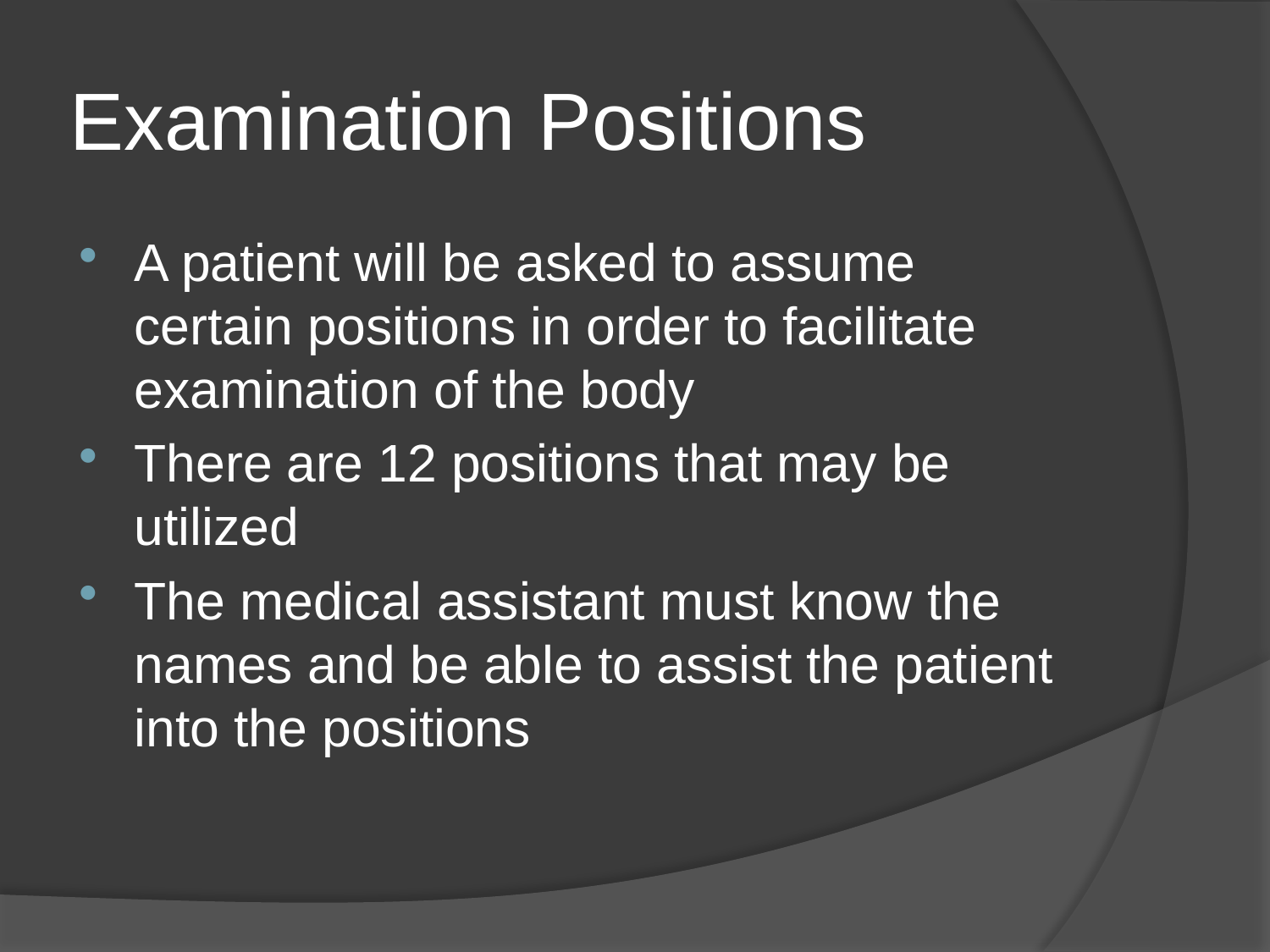

# Examination Positions
A patient will be asked to assume certain positions in order to facilitate examination of the body
There are 12 positions that may be utilized
The medical assistant must know the names and be able to assist the patient into the positions